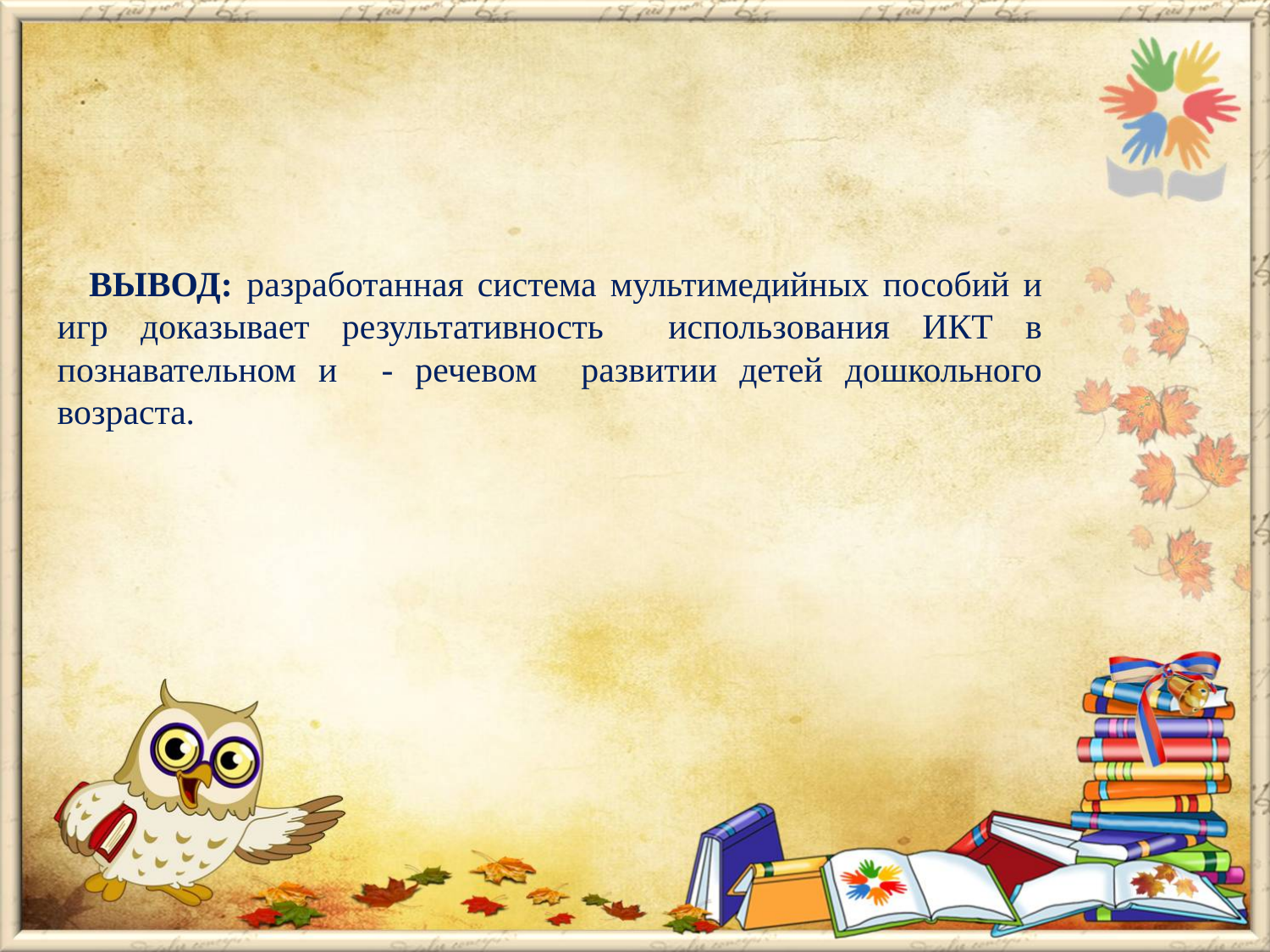

ВЫВОД: разработанная система мультимедийных пособий и игр доказывает результативность  использования ИКТ в познавательном и  - речевом  развитии детей дошкольного возраста.